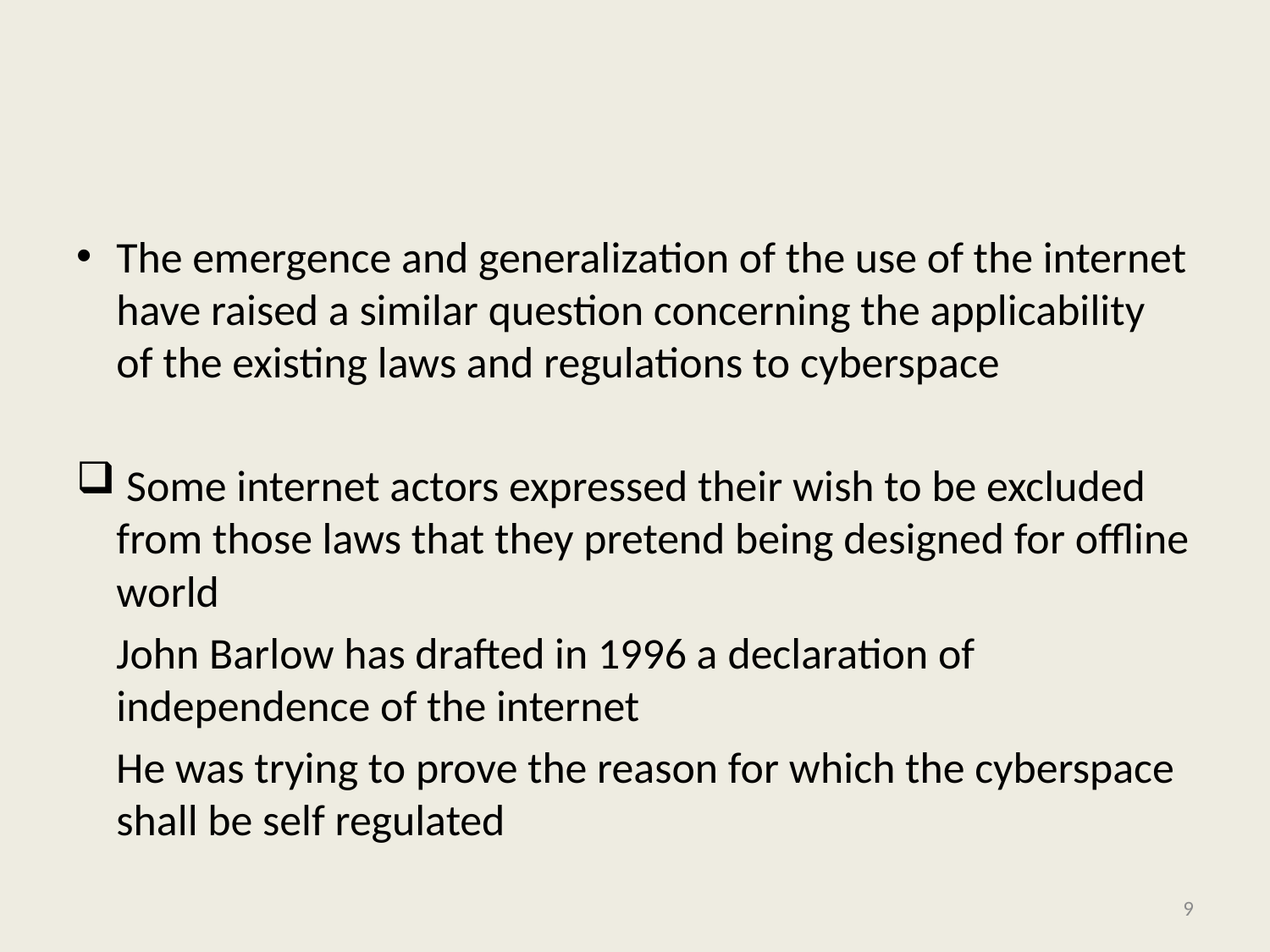

#
The emergence and generalization of the use of the internet have raised a similar question concerning the applicability of the existing laws and regulations to cyberspace

 Some internet actors expressed their wish to be excluded from those laws that they pretend being designed for offline world
    John Barlow has drafted in 1996 a declaration of independence of the internet
    He was trying to prove the reason for which the cyberspace shall be self regulated
9